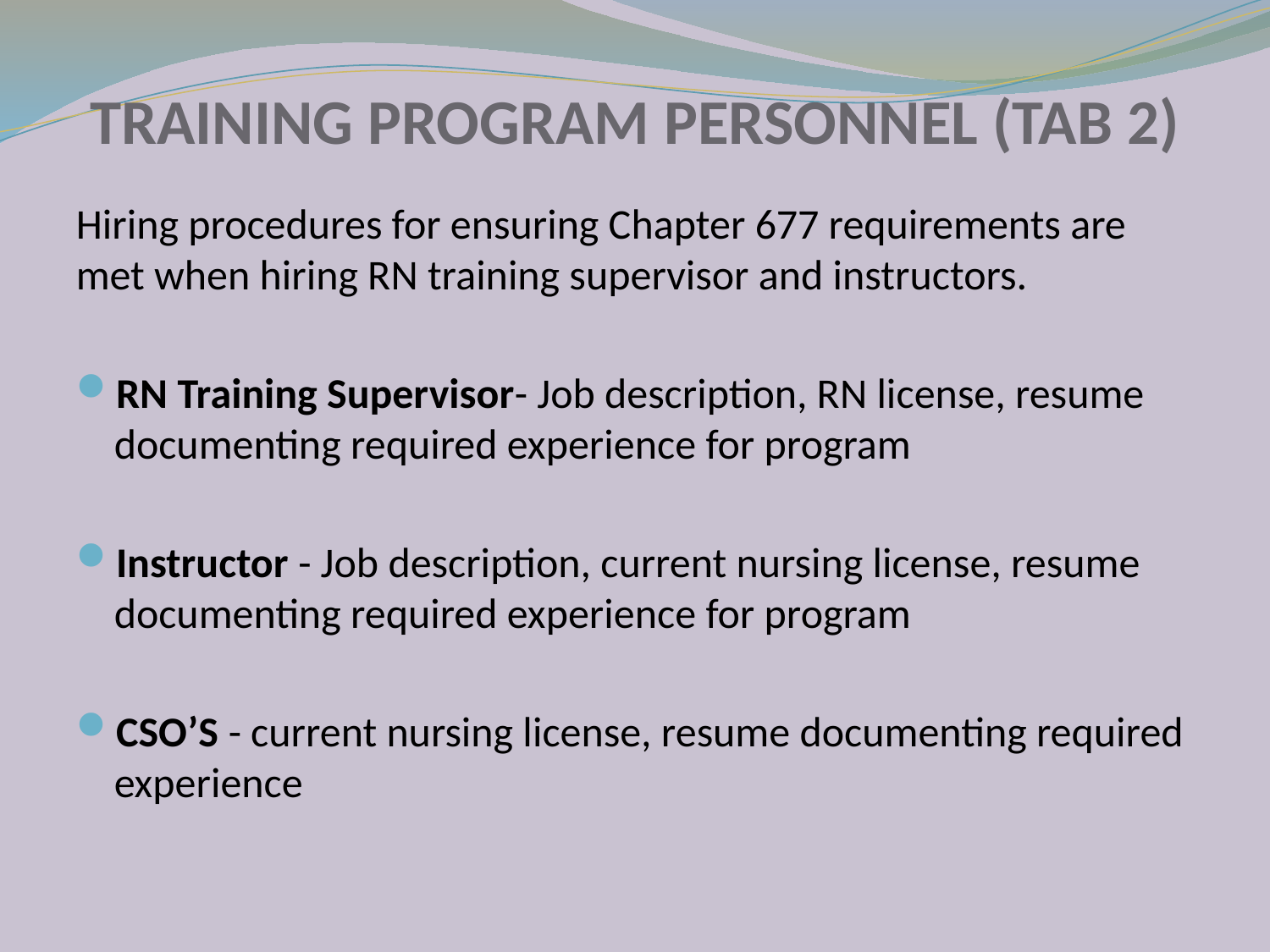

# TRAINING PROGRAM PERSONNEL (TAB 2)
Hiring procedures for ensuring Chapter 677 requirements are met when hiring RN training supervisor and instructors.

RN Training Supervisor- Job description, RN license, resume documenting required experience for program

Instructor - Job description, current nursing license, resume documenting required experience for program

CSO’S - current nursing license, resume documenting required experience